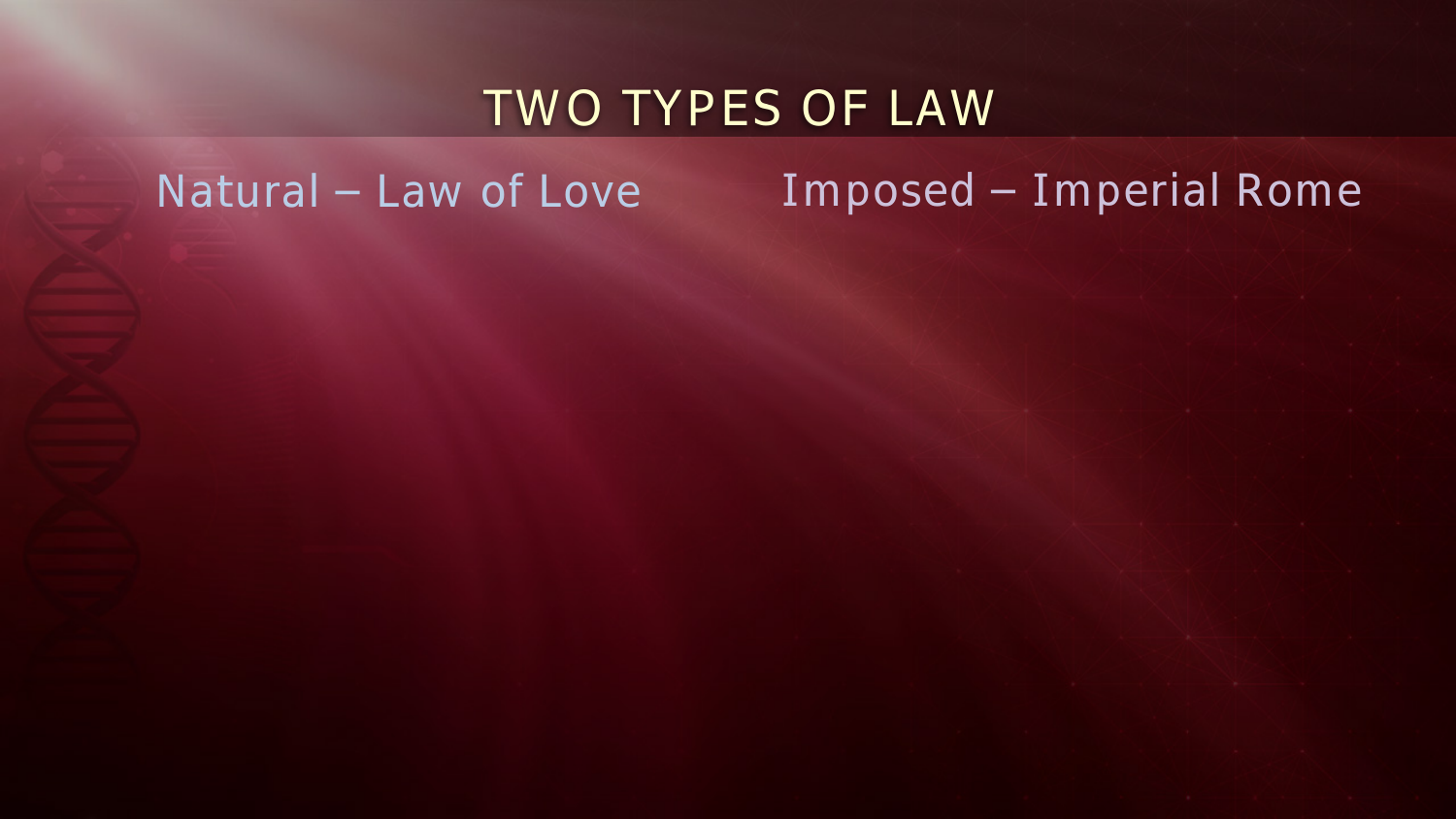

TWO TYPES OF LAW
Imposed – Imperial Rome
Natural – Law of Love